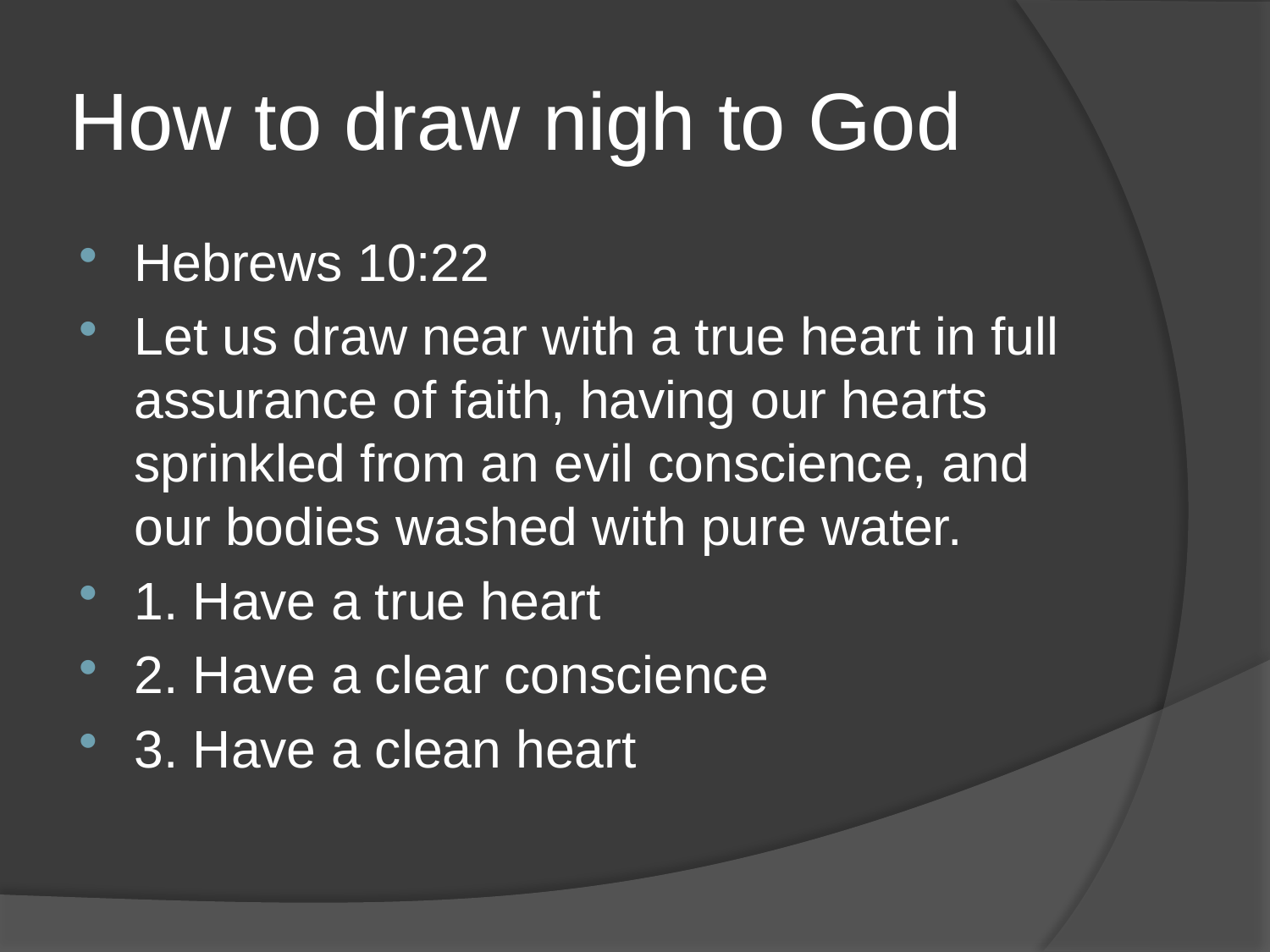

# How to draw nigh to God
Hebrews 10:22
Let us draw near with a true heart in full assurance of faith, having our hearts sprinkled from an evil conscience, and our bodies washed with pure water.
1. Have a true heart
2. Have a clear conscience
3. Have a clean heart